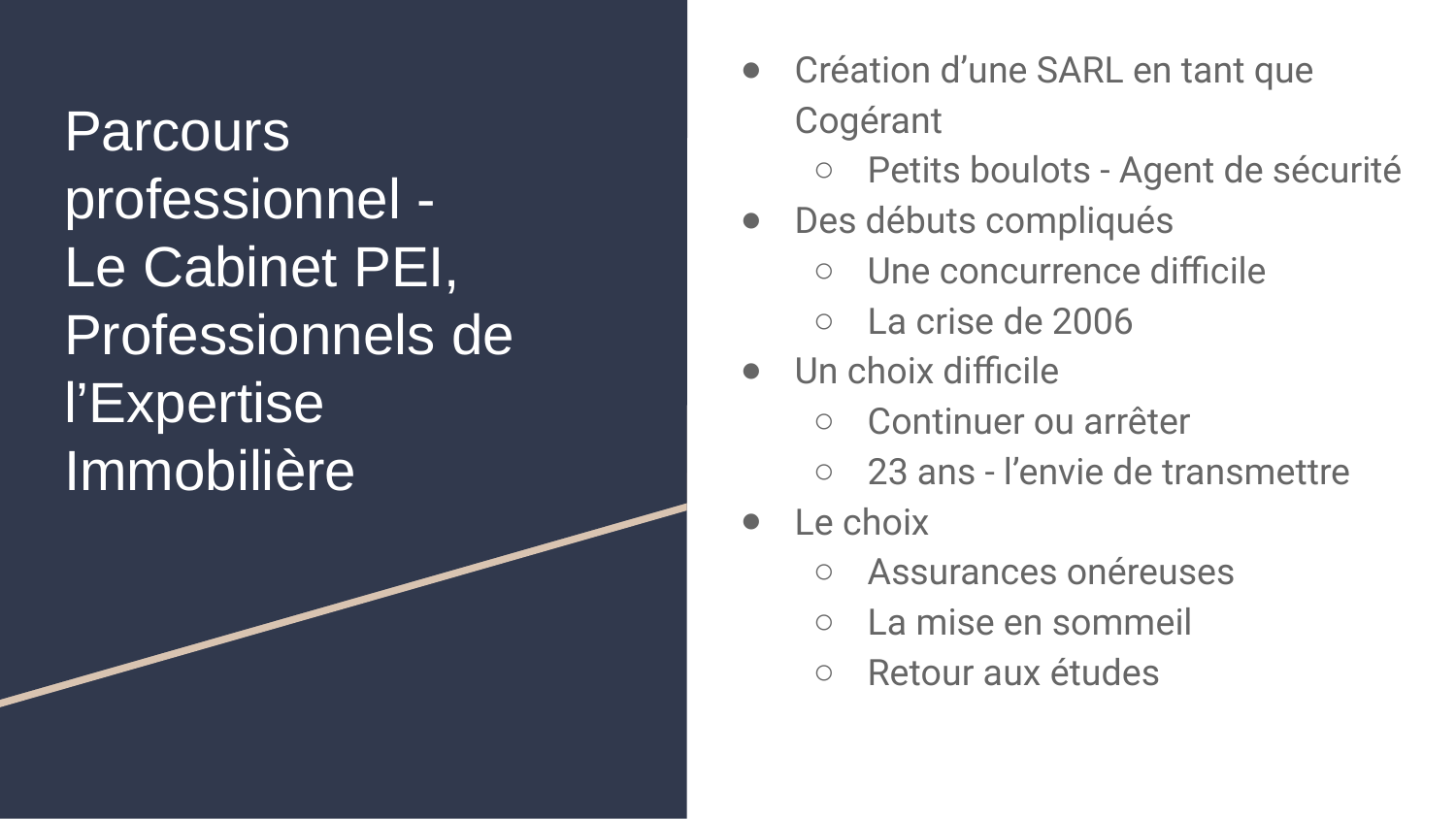

Création d’une SARL en tant que Cogérant
Petits boulots - Agent de sécurité
Des débuts compliqués
Une concurrence difficile
La crise de 2006
Un choix difficile
Continuer ou arrêter
23 ans - l’envie de transmettre
Le choix
Assurances onéreuses
La mise en sommeil
Retour aux études

# Parcours professionnel -
Le Cabinet PEI, Professionnels de l’Expertise Immobilière